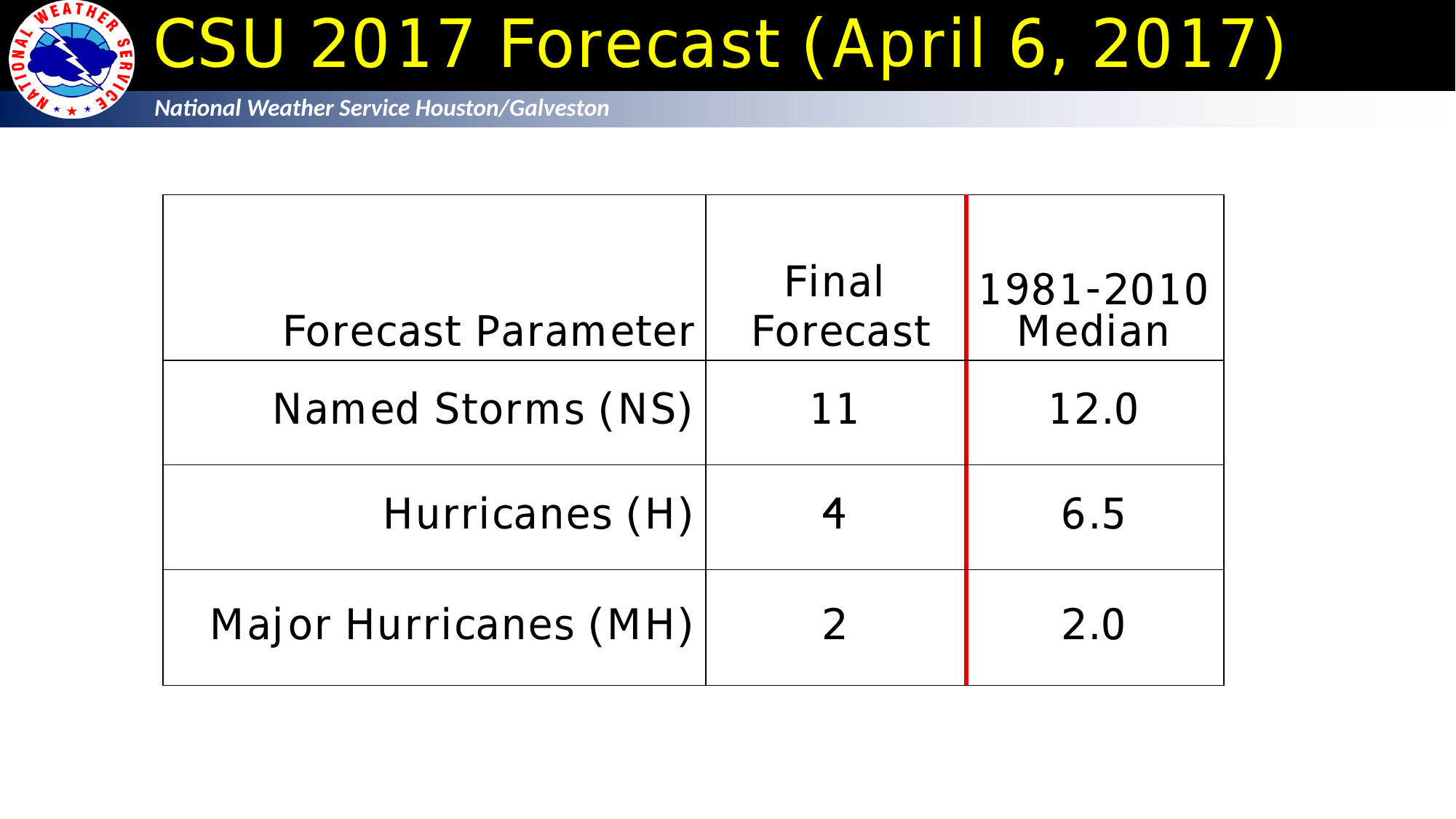

# CSU 2017 Forecast (April 6, 2017)
| Forecast Parameter | Final Forecast | 1981-2010 Median |
| --- | --- | --- |
| Named Storms (NS) | 11 | 12.0 |
| Hurricanes (H) | 4 | 6.5 |
| Major Hurricanes (MH) | 2 | 2.0 |